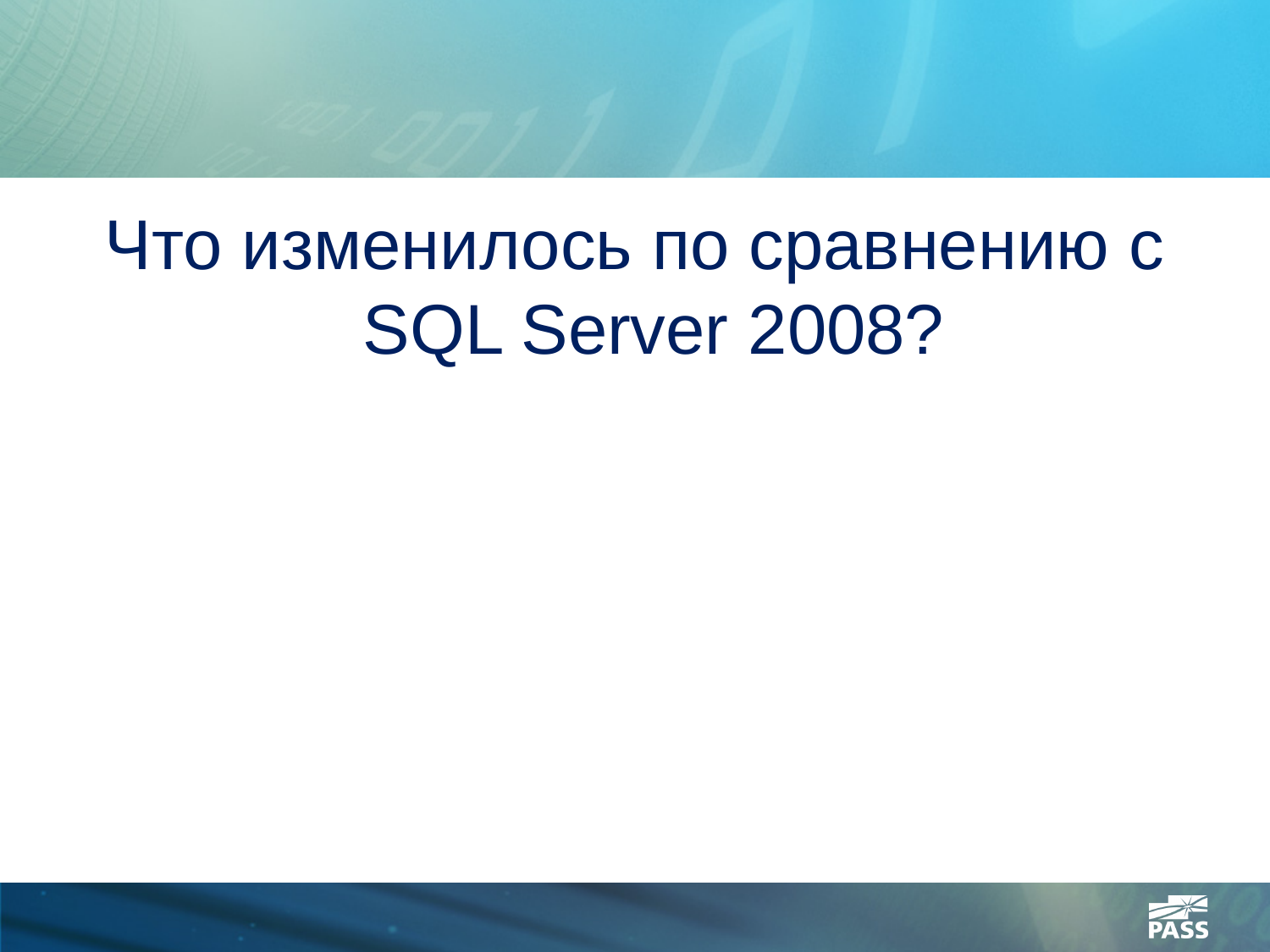

Что изменилось по сравнению с SQL Server 2008?